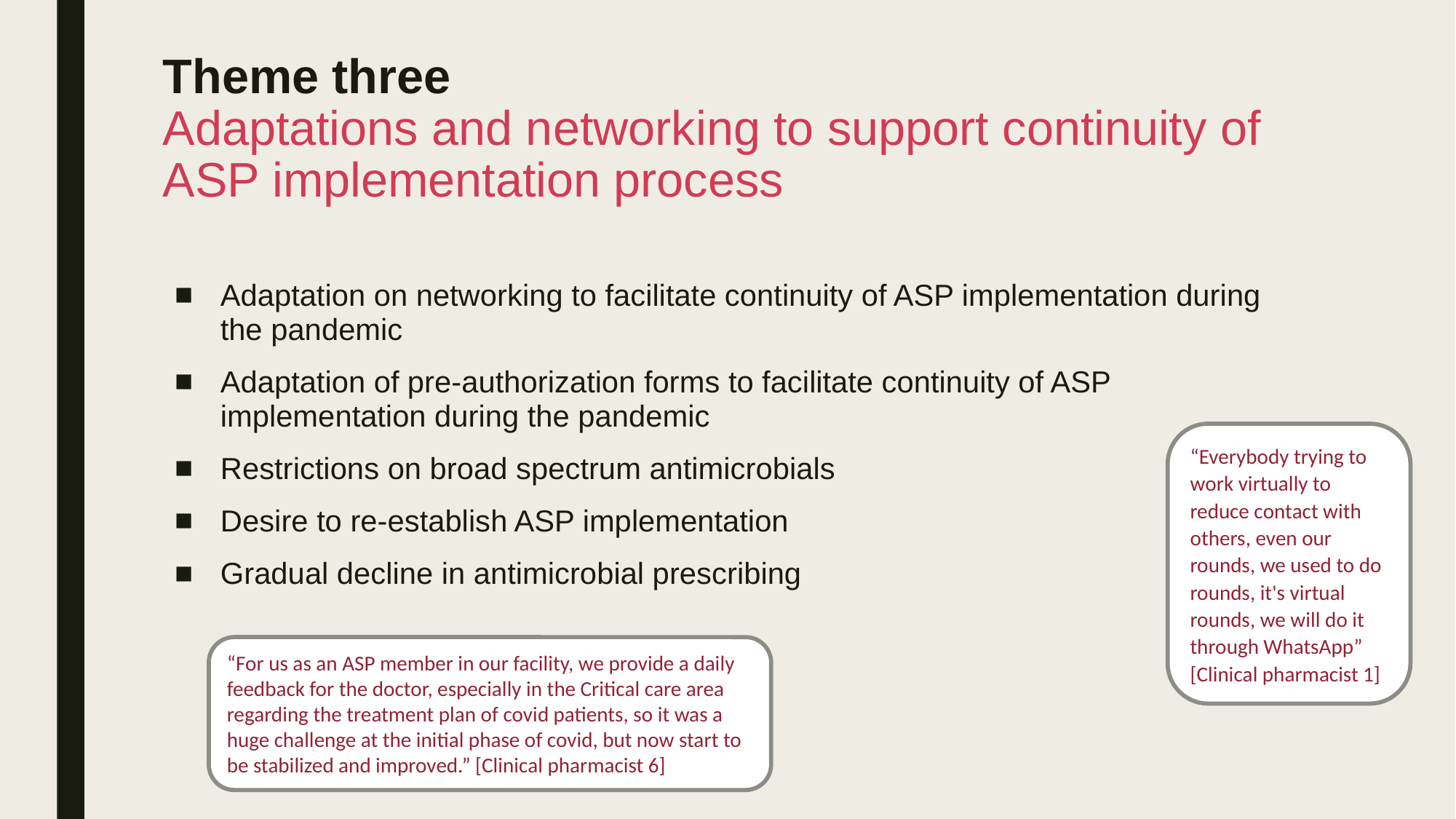

# Theme three Adaptations and networking to support continuity of ASP implementation process
Adaptation on networking to facilitate continuity of ASP implementation during the pandemic
Adaptation of pre-authorization forms to facilitate continuity of ASP implementation during the pandemic
Restrictions on broad spectrum antimicrobials
Desire to re-establish ASP implementation
Gradual decline in antimicrobial prescribing
“Everybody trying to work virtually to reduce contact with others, even our rounds, we used to do rounds, it's virtual rounds, we will do it through WhatsApp” [Clinical pharmacist 1]
“For us as an ASP member in our facility, we provide a daily feedback for the doctor, especially in the Critical care area regarding the treatment plan of covid patients, so it was a huge challenge at the initial phase of covid, but now start to be stabilized and improved.” [Clinical pharmacist 6]